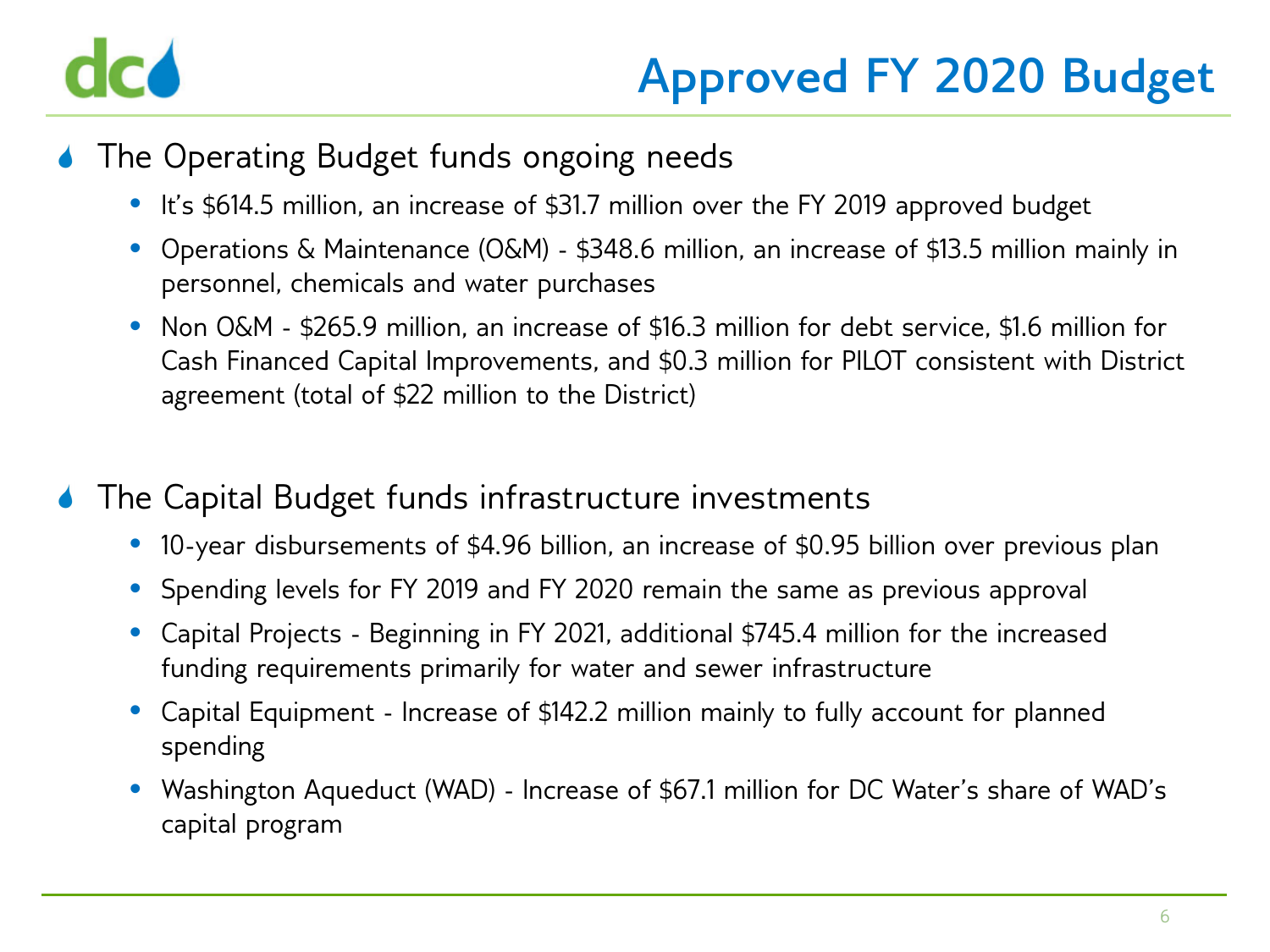

# Approved FY 2020 Budget
The Operating Budget funds ongoing needs
It’s $614.5 million, an increase of $31.7 million over the FY 2019 approved budget
Operations & Maintenance (O&M) - $348.6 million, an increase of $13.5 million mainly in personnel, chemicals and water purchases
Non O&M - $265.9 million, an increase of $16.3 million for debt service, $1.6 million for Cash Financed Capital Improvements, and $0.3 million for PILOT consistent with District agreement (total of $22 million to the District)

The Capital Budget funds infrastructure investments
10-year disbursements of $4.96 billion, an increase of $0.95 billion over previous plan
Spending levels for FY 2019 and FY 2020 remain the same as previous approval
Capital Projects - Beginning in FY 2021, additional $745.4 million for the increased funding requirements primarily for water and sewer infrastructure
Capital Equipment - Increase of $142.2 million mainly to fully account for planned spending
Washington Aqueduct (WAD) - Increase of $67.1 million for DC Water’s share of WAD’s capital program

6